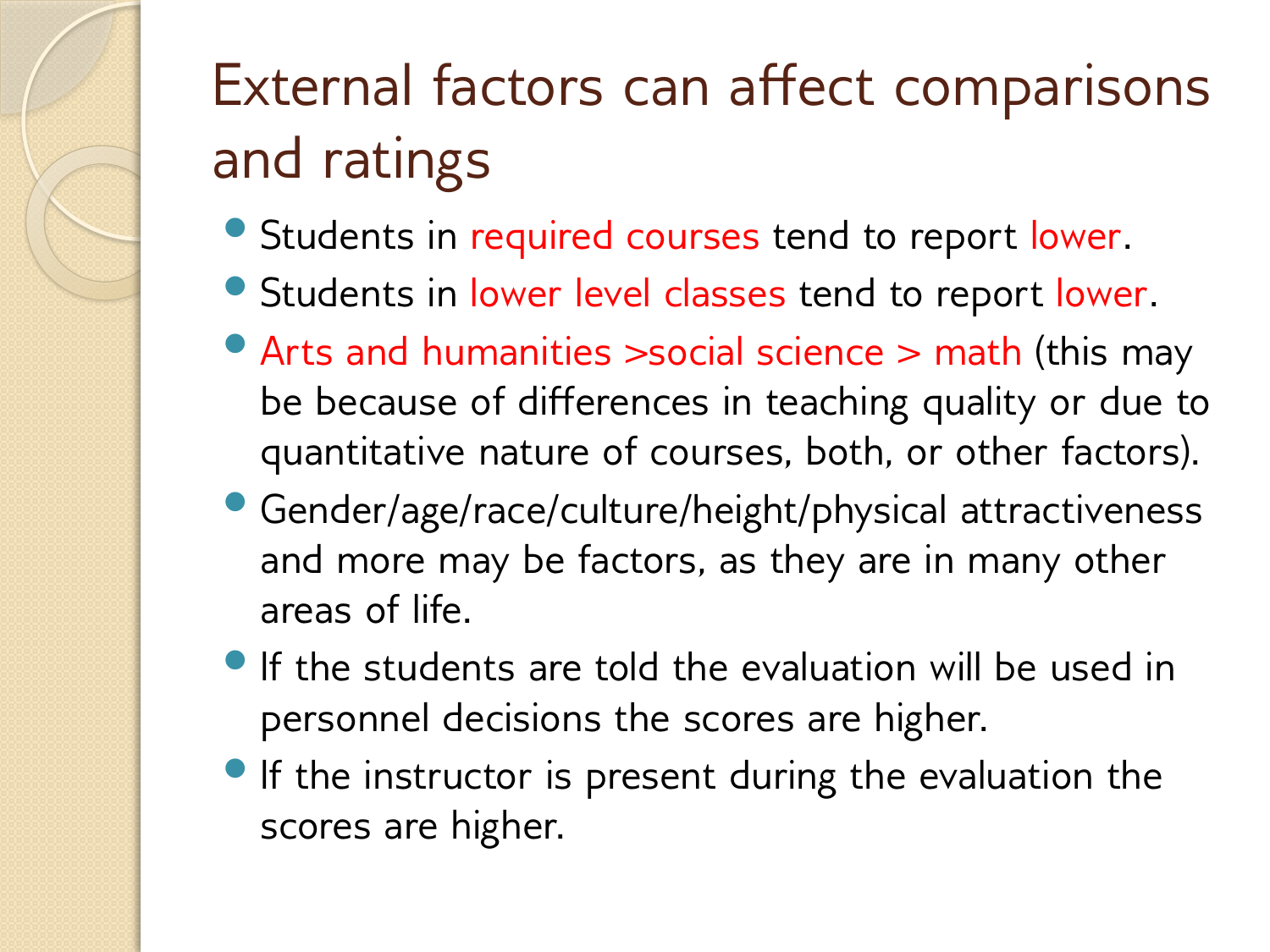

# External factors can affect comparisons and ratings
Students in required courses tend to report lower.
Students in lower level classes tend to report lower.
Arts and humanities >social science > math (this may be because of differences in teaching quality or due to quantitative nature of courses, both, or other factors).
Gender/age/race/culture/height/physical attractiveness and more may be factors, as they are in many other areas of life.
If the students are told the evaluation will be used in personnel decisions the scores are higher.
If the instructor is present during the evaluation the scores are higher.